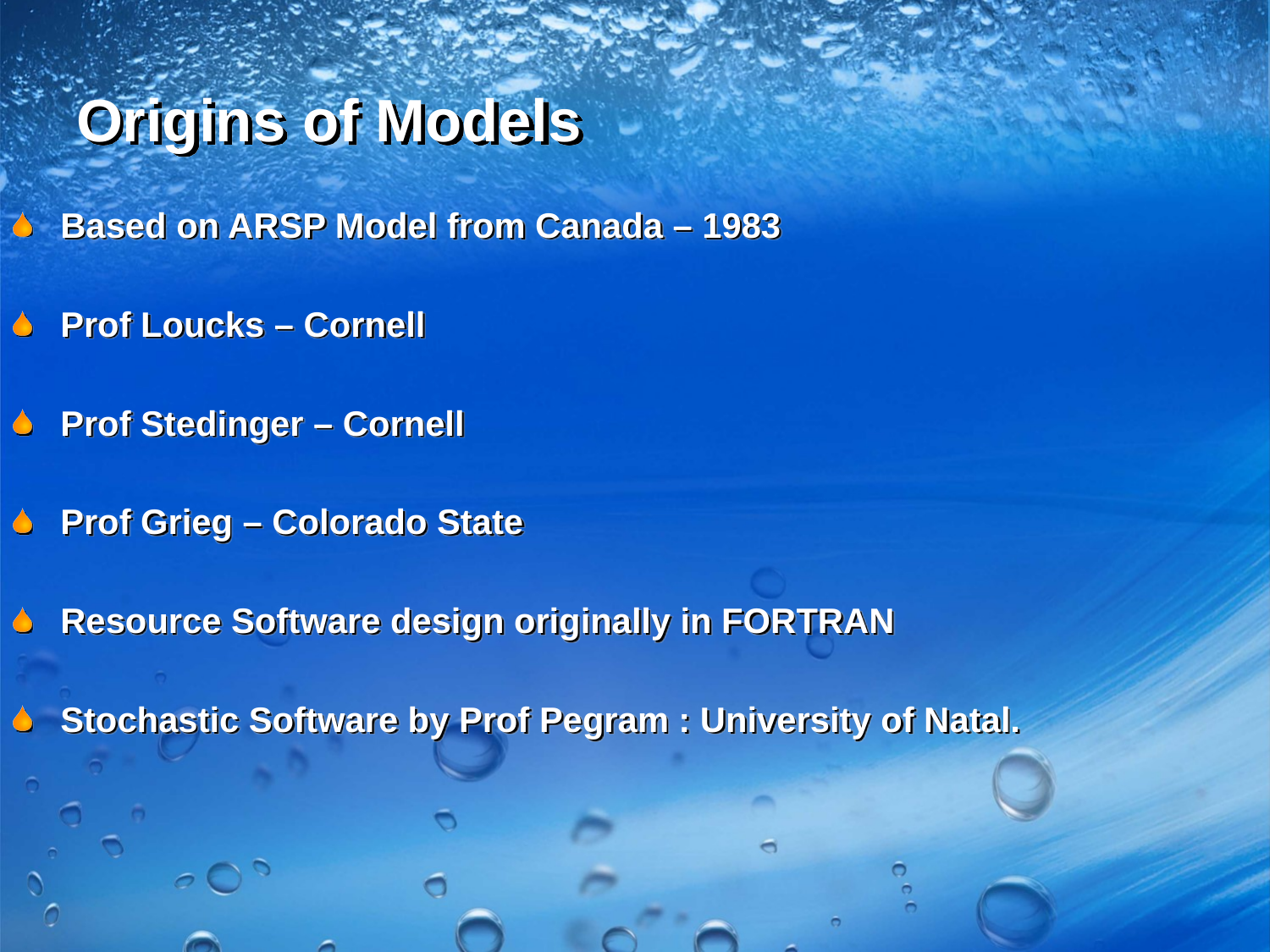

# Origins of Models
Based on ARSP Model from Canada – 1983

Prof Loucks – Cornell

Prof Stedinger – Cornell

Prof Grieg – Colorado State

Resource Software design originally in FORTRAN

Stochastic Software by Prof Pegram : University of Natal.